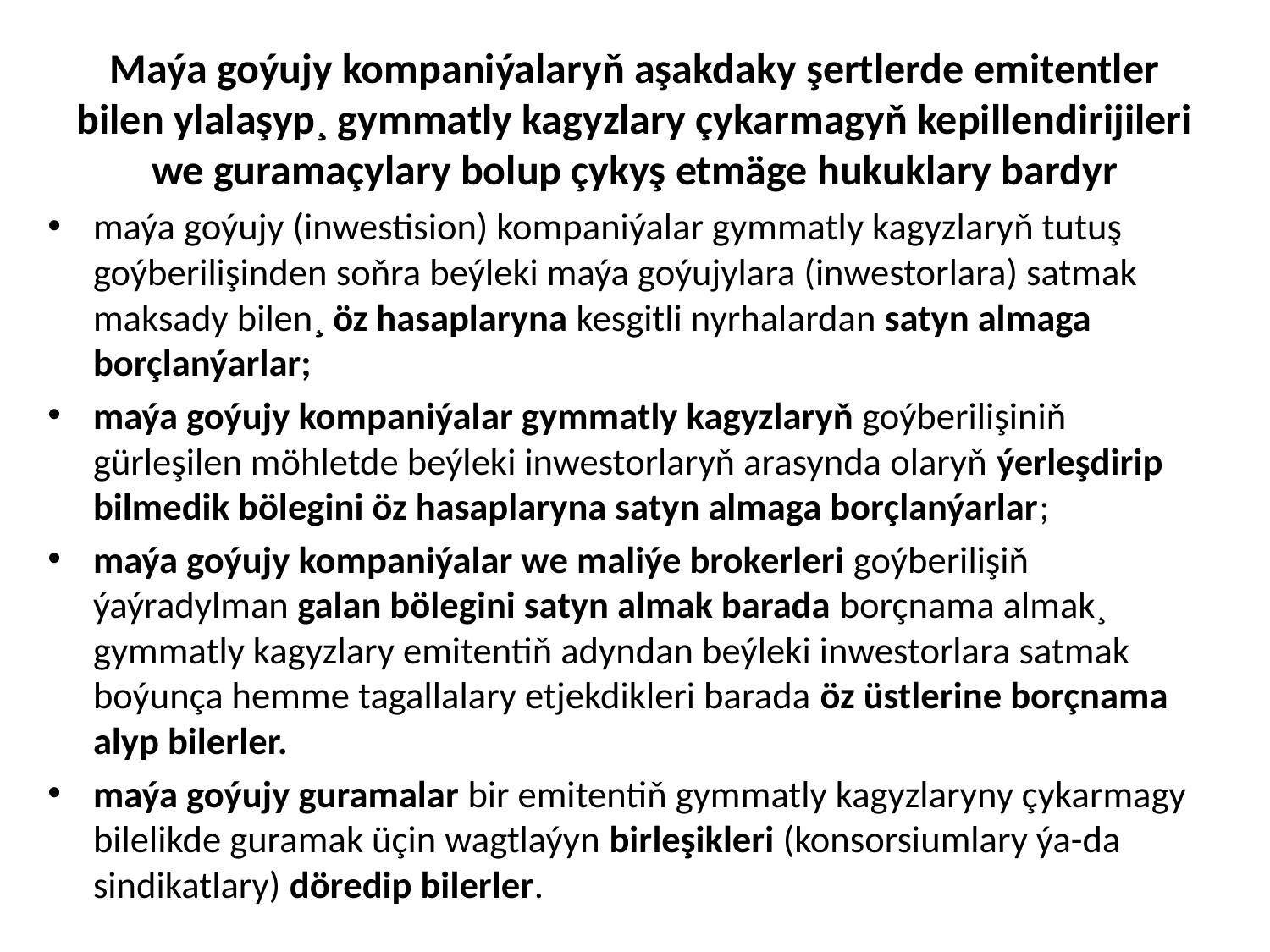

# Maýa goýujy kompaniýalaryň aşakdaky şertlerde emitentler bilen ylalaşyp¸ gymmatly kagyzlary çykarmagyň kepillendirijileri we guramaçylary bolup çykyş etmäge hukuklary bardyr
maýa goýujy (inwestision) kompaniýalar gymmatly kagyzlaryň tutuş goýberilişinden soňra beýleki maýa goýujylara (inwestorlara) satmak maksady bilen¸ öz hasaplaryna kesgitli nyrhalardan satyn almaga borçlanýarlar;
maýa goýujy kompaniýalar gymmatly kagyzlaryň goýberilişiniň gürleşilen möhletde beýleki inwestorlaryň arasynda olaryň ýerleşdirip bilmedik bölegini öz hasaplaryna satyn almaga borçlanýarlar;
maýa goýujy kompaniýalar we maliýe brokerleri goýberilişiň ýaýradylman galan bölegini satyn almak barada borçnama almak¸ gymmatly kagyzlary emitentiň adyndan beýleki inwestorlara satmak boýunça hemme tagallalary etjekdikleri barada öz üstlerine borçnama alyp bilerler.
maýa goýujy guramalar bir emitentiň gymmatly kagyzlaryny çykarmagy bilelikde guramak üçin wagtlaýyn birleşikleri (konsorsiumlary ýa-da sindikatlary) döredip bilerler.